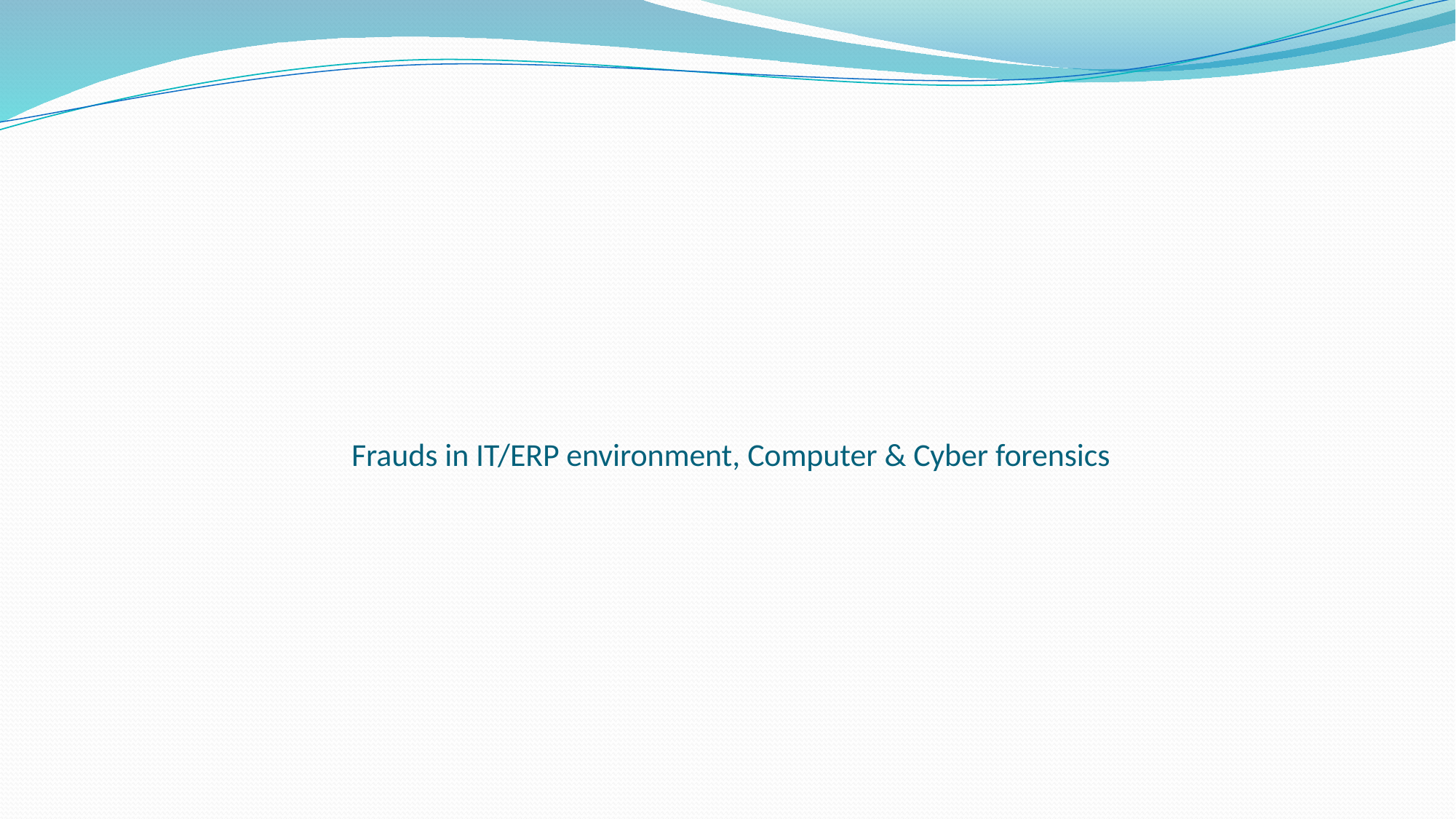

# Frauds in IT/ERP environment, Computer & Cyber forensics